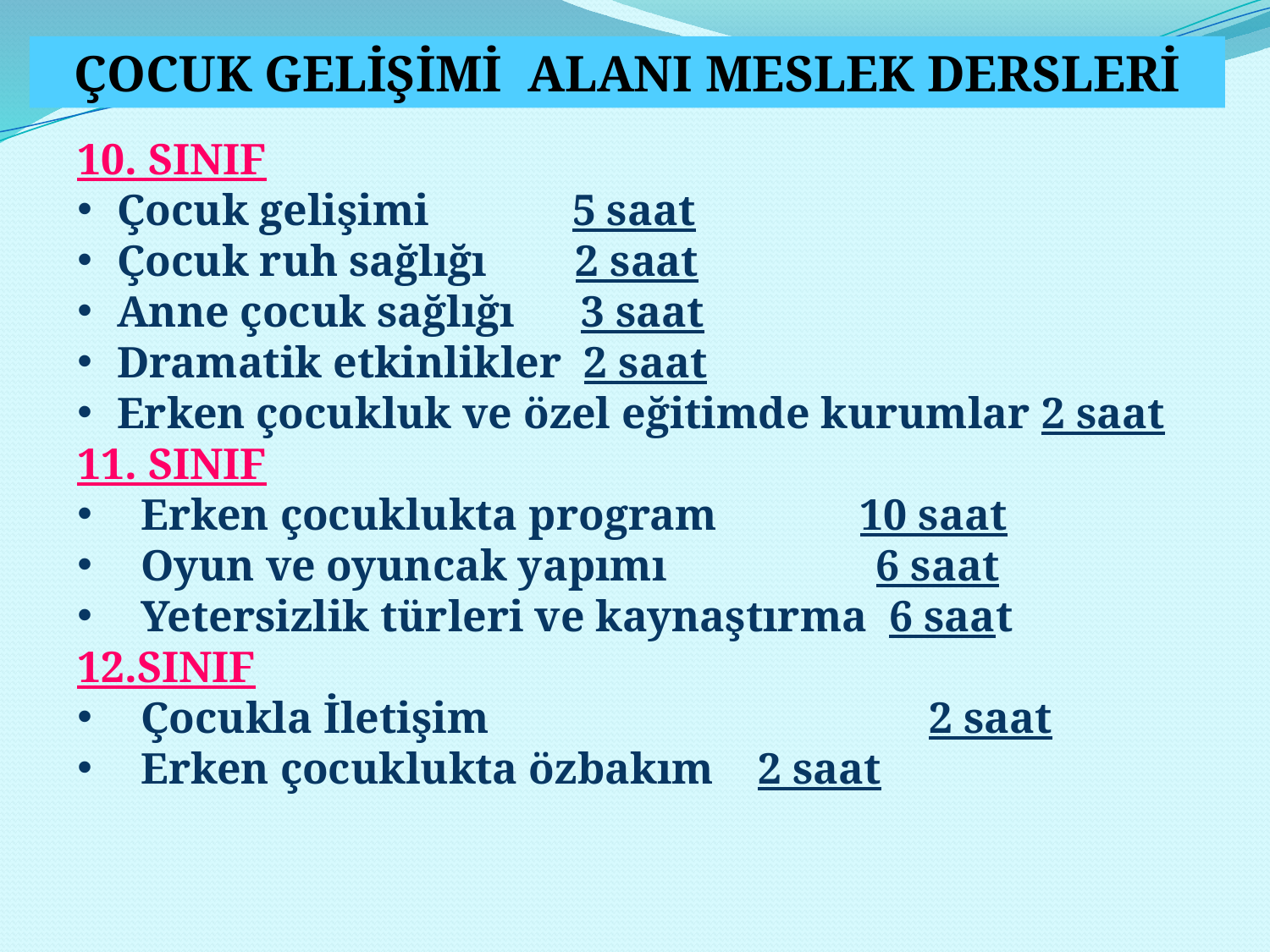

ÇOCUK GELİŞİMİ  ALANI MESLEK DERSLERİ
10. SINIF
Çocuk gelişimi             5 saat
Çocuk ruh sağlığı        2 saat
Anne çocuk sağlığı      3 saat
Dramatik etkinlikler  2 saat
Erken çocukluk ve özel eğitimde kurumlar 2 saat
11. SINIF
Erken çocuklukta program             10 saat
Oyun ve oyuncak yapımı                   6 saat
Yetersizlik türleri ve kaynaştırma  6 saat
12.SINIF
Çocukla İletişim                                        2 saat
Erken çocuklukta özbakım    2 saat